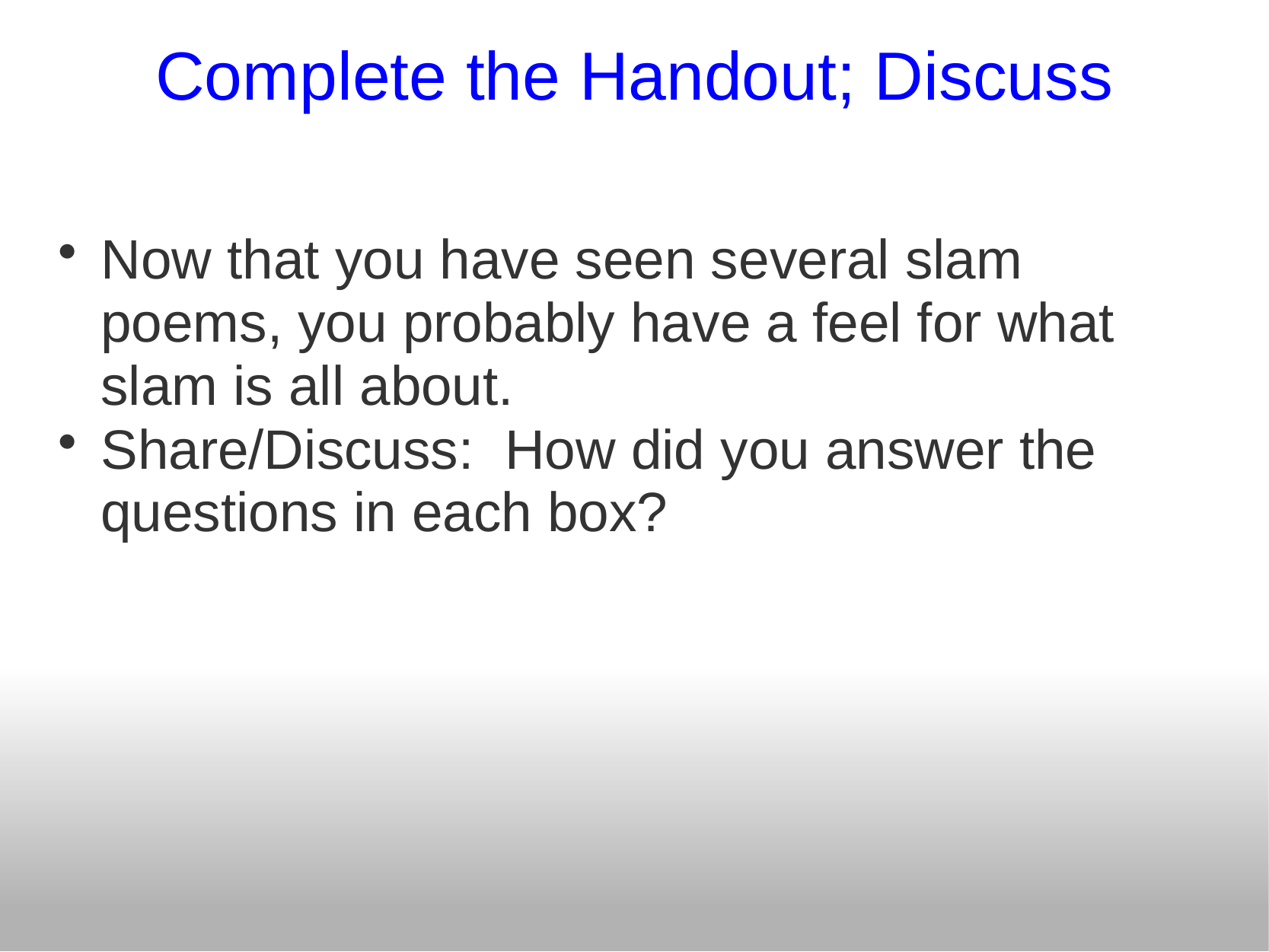

# Complete the Handout; Discuss
Now that you have seen several slam poems, you probably have a feel for what slam is all about.
Share/Discuss:  How did you answer the questions in each box?